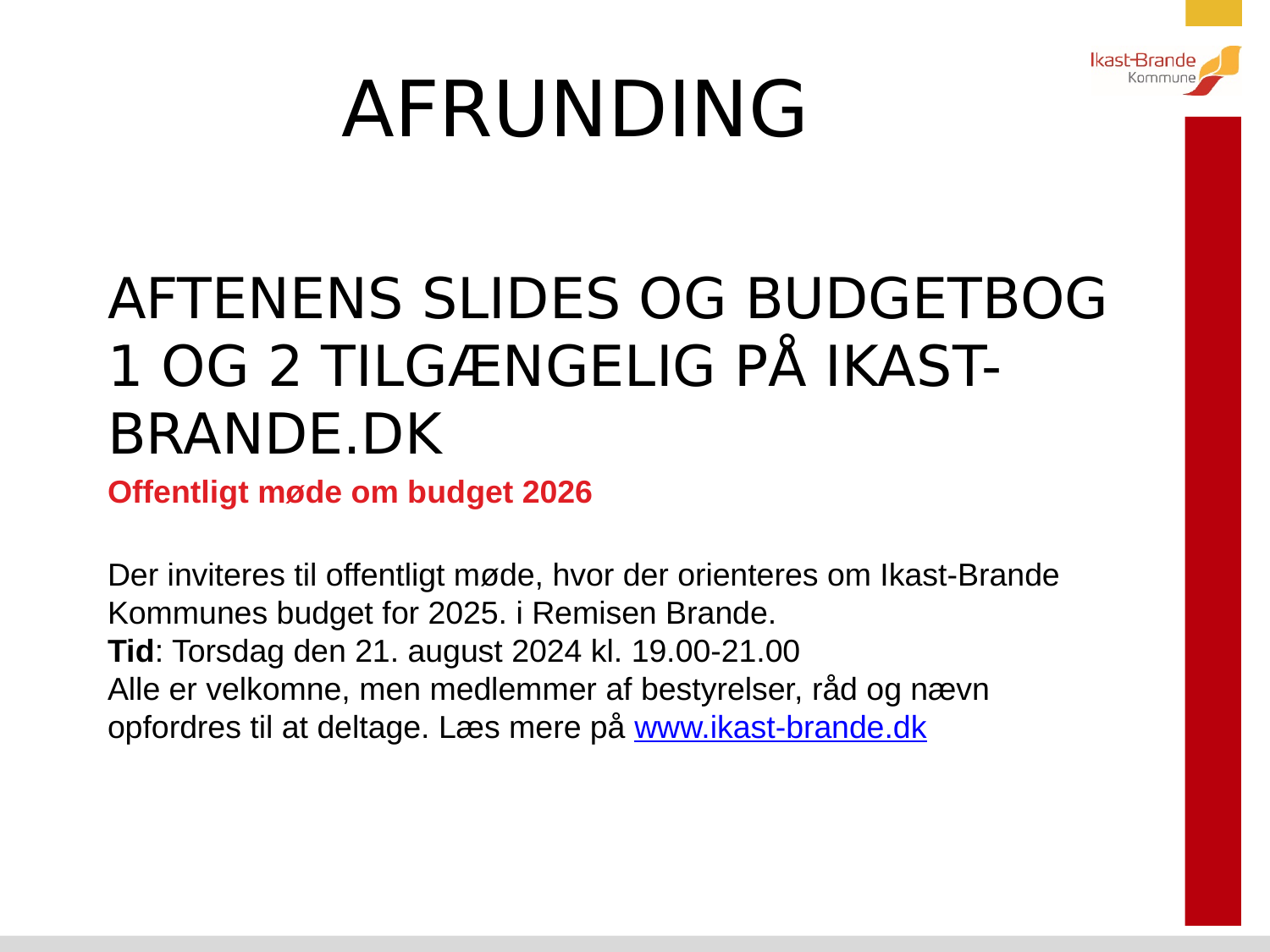

# AFRUNDING
AFTENENS SLIDES OG BUDGETBOG 1 OG 2 TILGÆNGELIG PÅ IKAST-BRANDE.DK
Offentligt møde om budget 2026
Der inviteres til offentligt møde, hvor der orienteres om Ikast-Brande Kommunes budget for 2025. i Remisen Brande.
Tid: Torsdag den 21. august 2024 kl. 19.00-21.00
Alle er velkomne, men medlemmer af bestyrelser, råd og nævn opfordres til at deltage. Læs mere på www.ikast-brande.dk